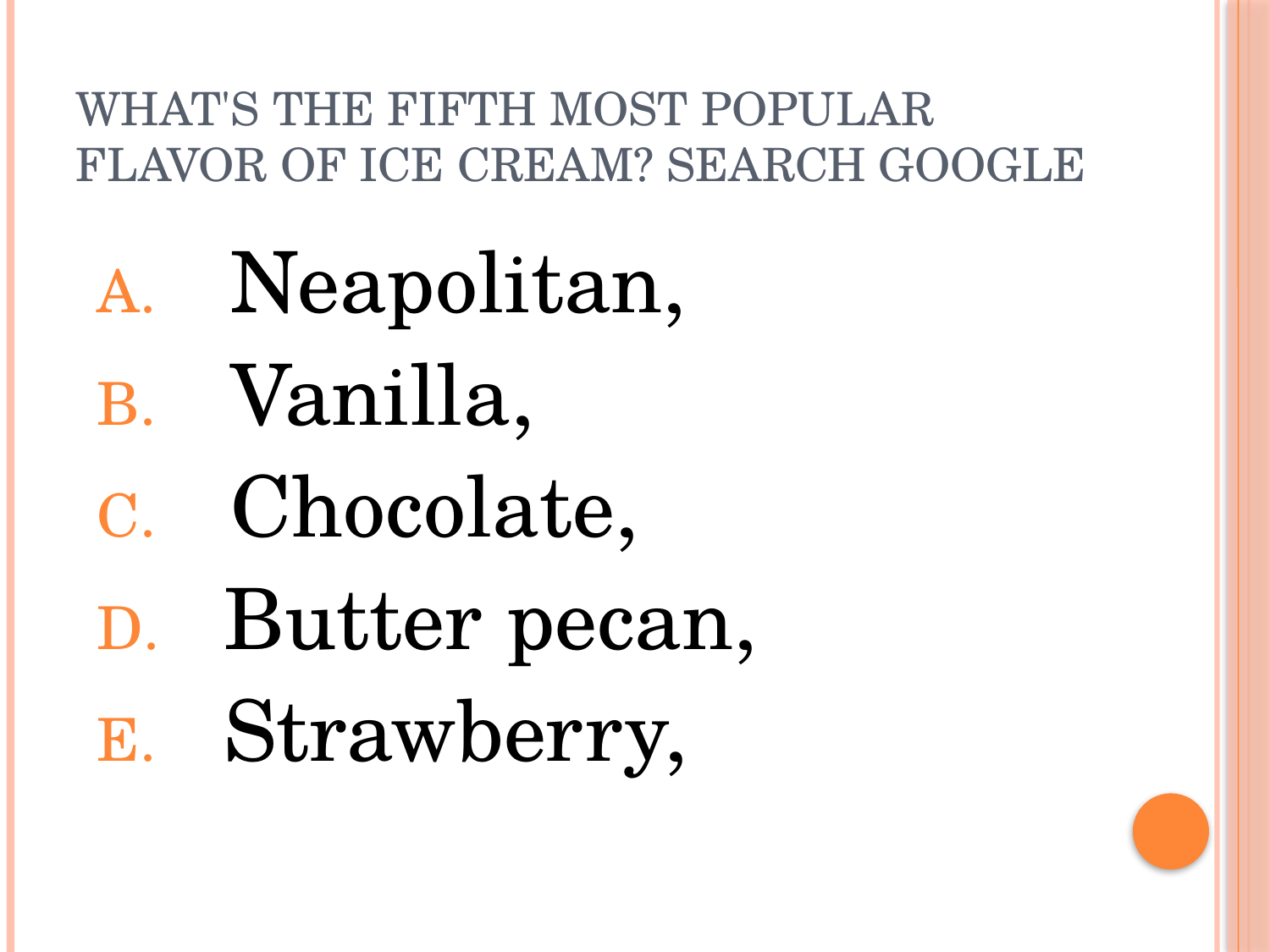

# What's the Fifth most popular flavor of ice cream? Search Google
   Neapolitan,
   Vanilla,
   Chocolate,
 Butter pecan,
 Strawberry,